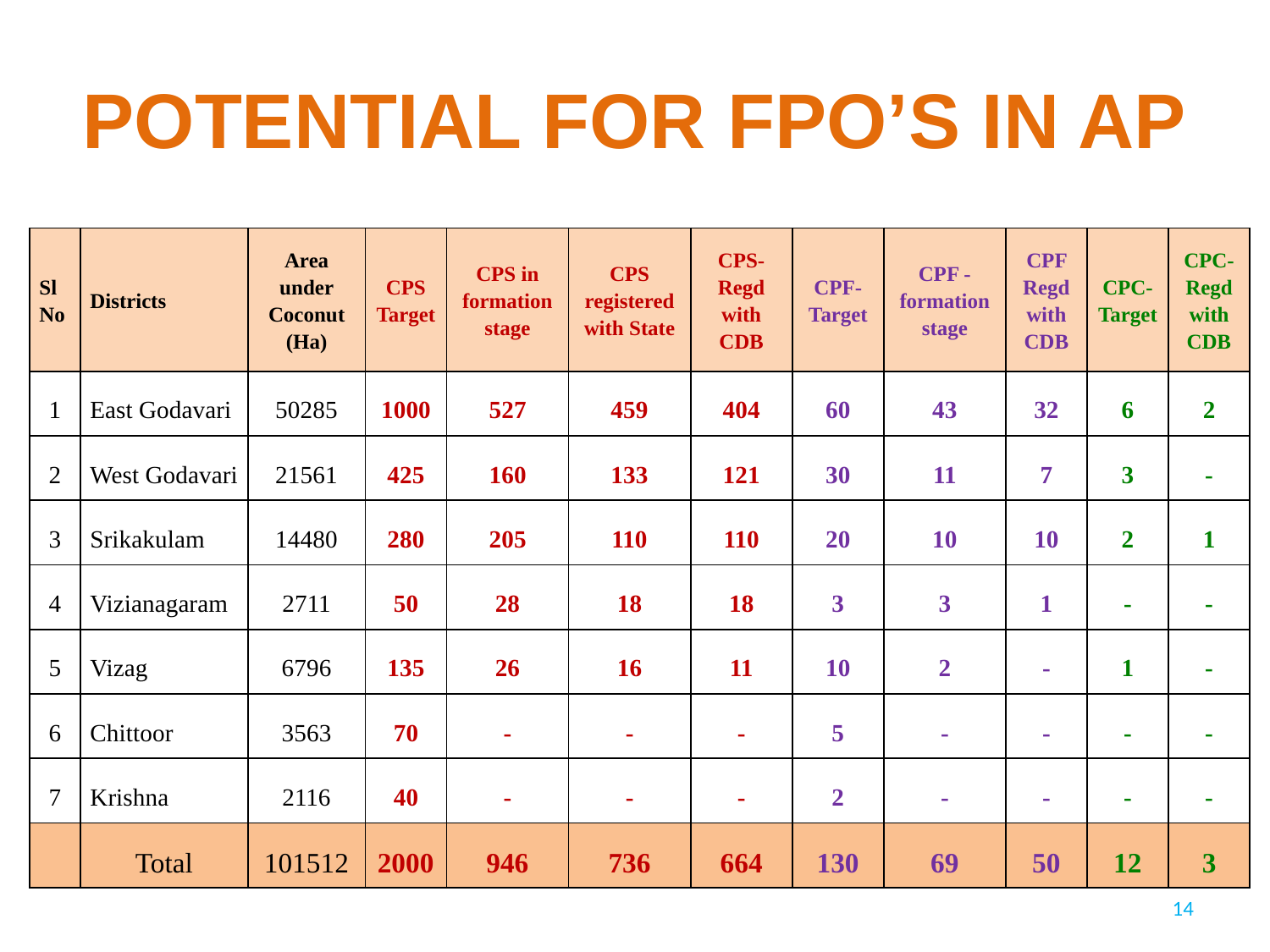

# POTENTIAL FOR FPO’S IN AP
| Sl No | Districts | Area under Coconut (Ha) | CPS Target | CPS in formation stage | CPS registered with State | CPS-Regd with CDB | CPF-Target | CPF - formation stage | CPF Regd with CDB | CPC- Target | CPC-Regd with CDB |
| --- | --- | --- | --- | --- | --- | --- | --- | --- | --- | --- | --- |
| 1 | East Godavari | 50285 | 1000 | 527 | 459 | 404 | 60 | 43 | 32 | 6 | 2 |
| 2 | West Godavari | 21561 | 425 | 160 | 133 | 121 | 30 | 11 | 7 | 3 | - |
| 3 | Srikakulam | 14480 | 280 | 205 | 110 | 110 | 20 | 10 | 10 | 2 | 1 |
| 4 | Vizianagaram | 2711 | 50 | 28 | 18 | 18 | 3 | 3 | 1 | - | - |
| 5 | Vizag | 6796 | 135 | 26 | 16 | 11 | 10 | 2 | - | 1 | - |
| 6 | Chittoor | 3563 | 70 | - | - | - | 5 | - | - | - | - |
| 7 | Krishna | 2116 | 40 | - | - | - | 2 | - | - | - | - |
|  | Total | 101512 | 2000 | 946 | 736 | 664 | 130 | 69 | 50 | 12 | 3 |
14